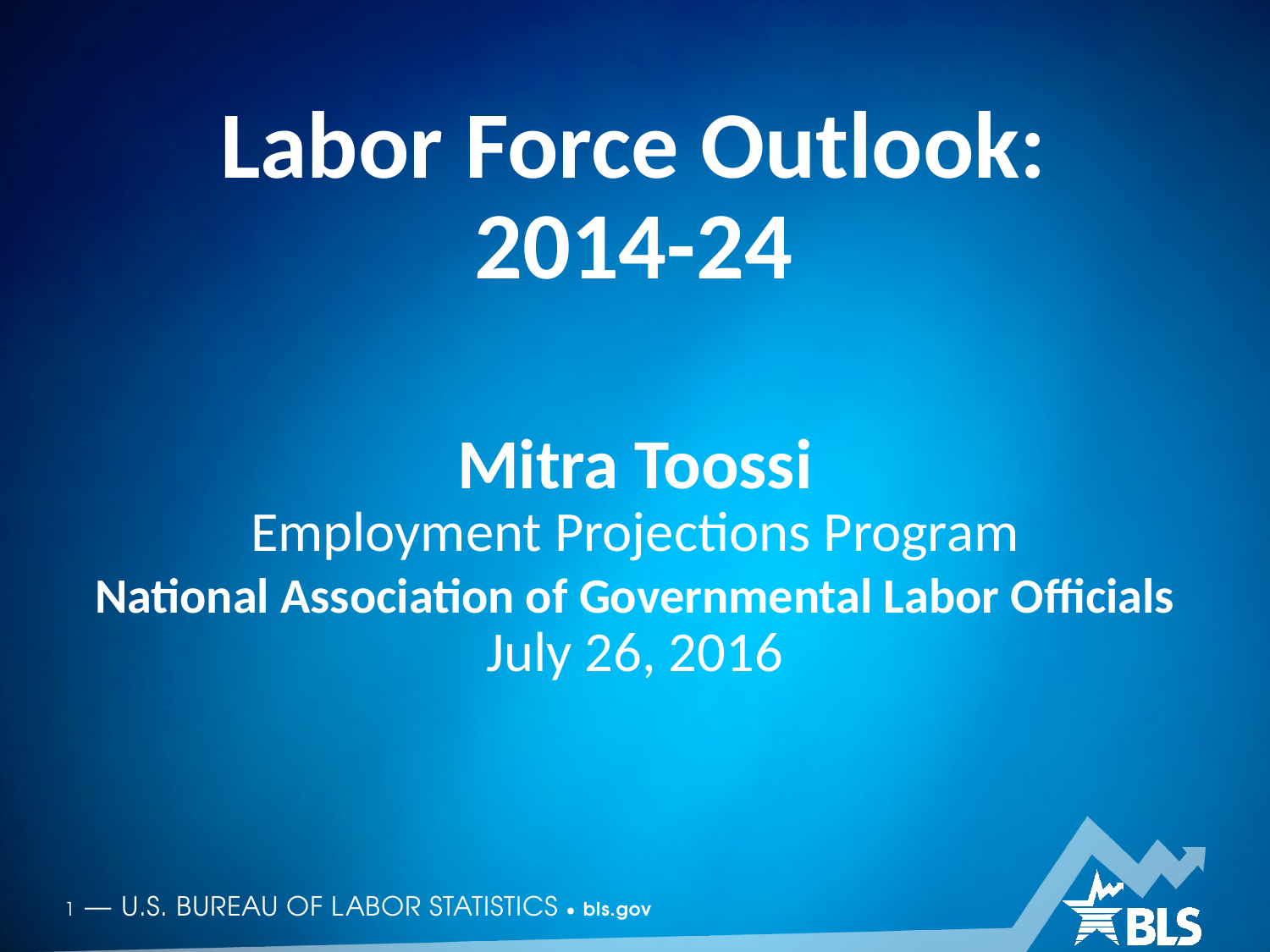

# Labor Force Outlook: 2014-24
Mitra Toossi
Employment Projections Program
National Association of Governmental Labor Officials
July 26, 2016